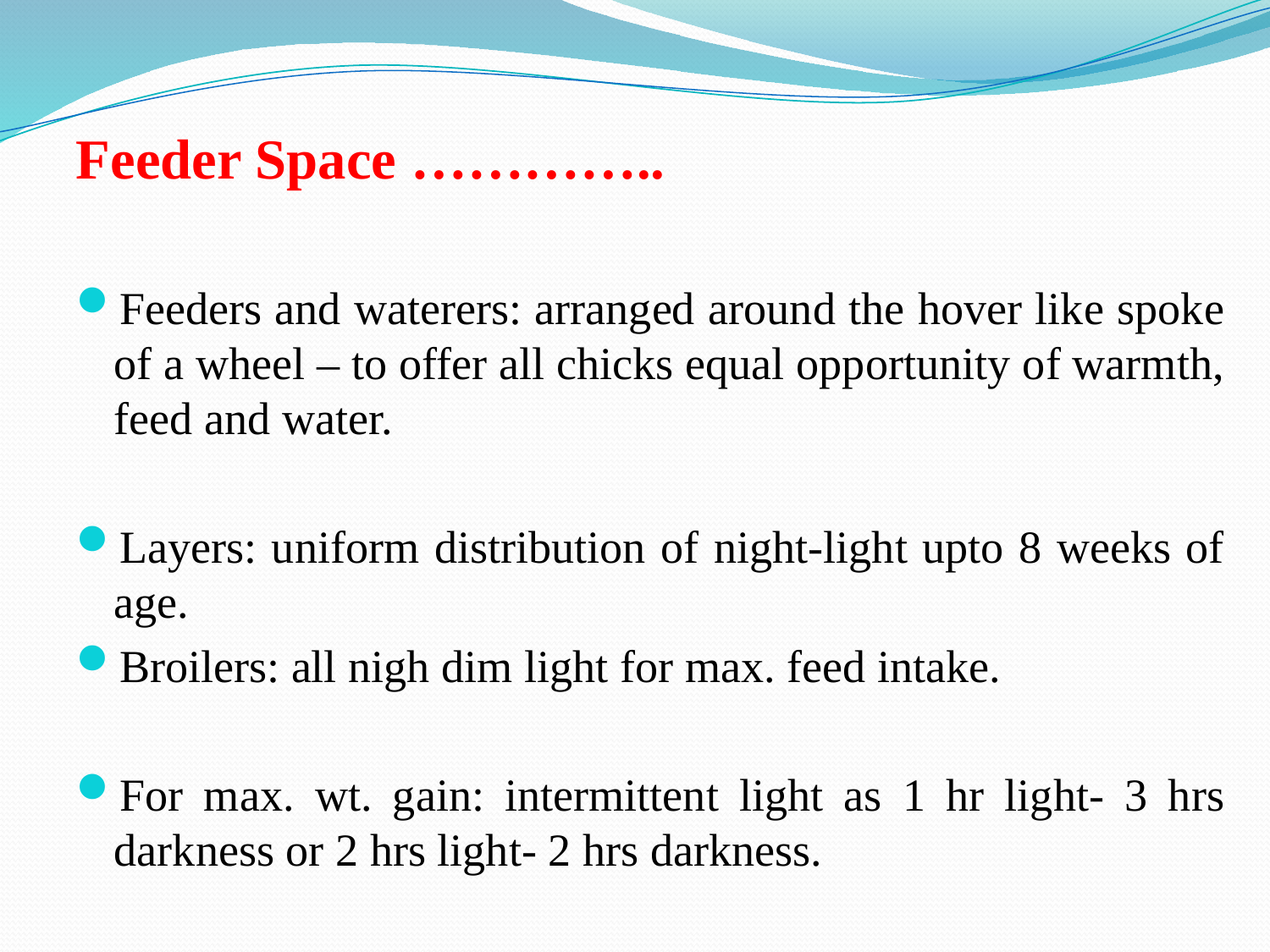

Feeder Space …………..

Feeders and waterers: arranged around the hover like spoke of a wheel – to offer all chicks equal opportunity of warmth, feed and water.

Layers: uniform distribution of night-light upto 8 weeks of age.
Broilers: all nigh dim light for max. feed intake.

For max. wt. gain: intermittent light as 1 hr light- 3 hrs darkness or 2 hrs light- 2 hrs darkness.